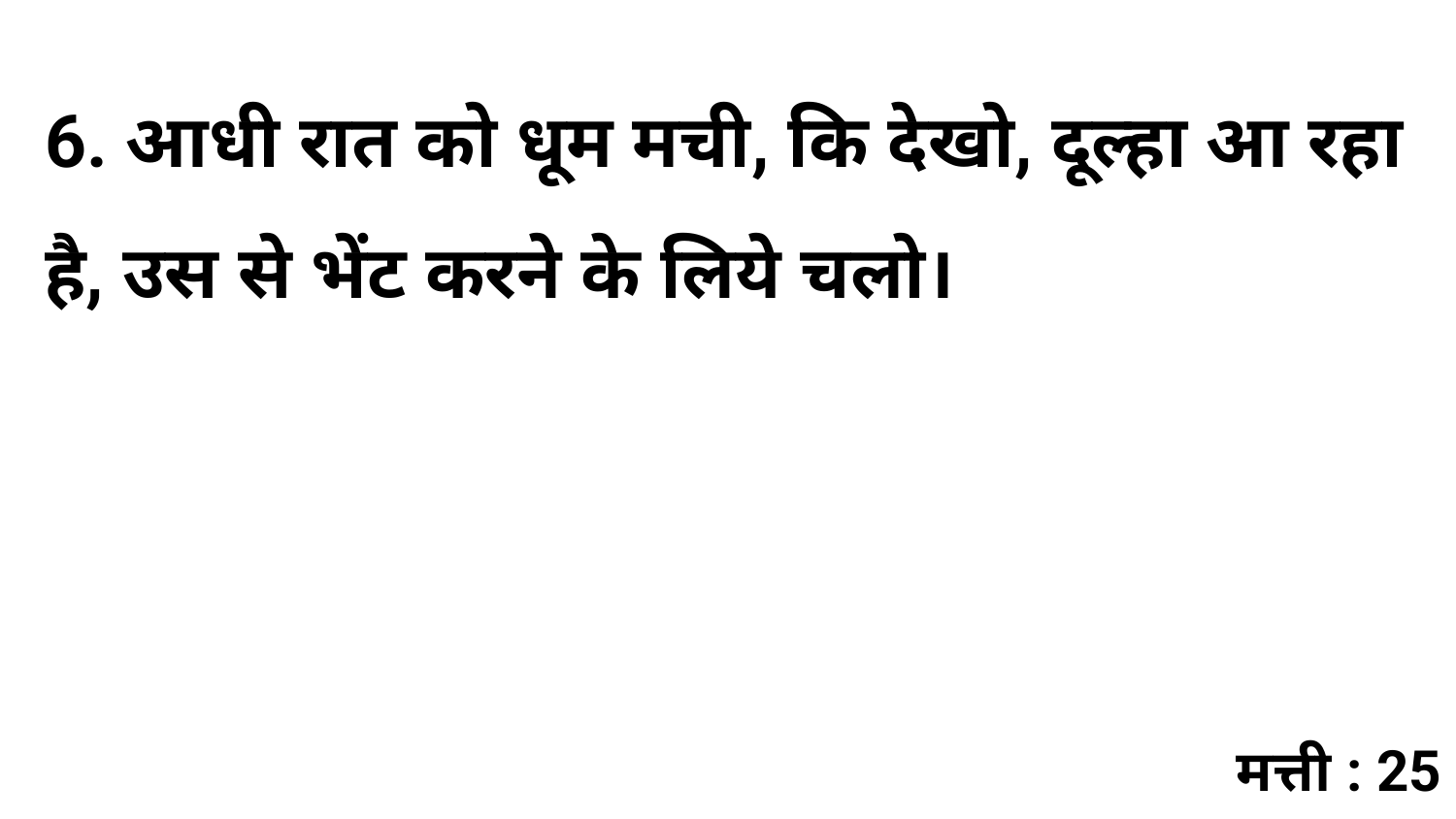

6. आधी रात को धूम मची, कि देखो, दूल्हा आ रहा है, उस से भेंट करने के लिये चलो।
मत्ती : 25